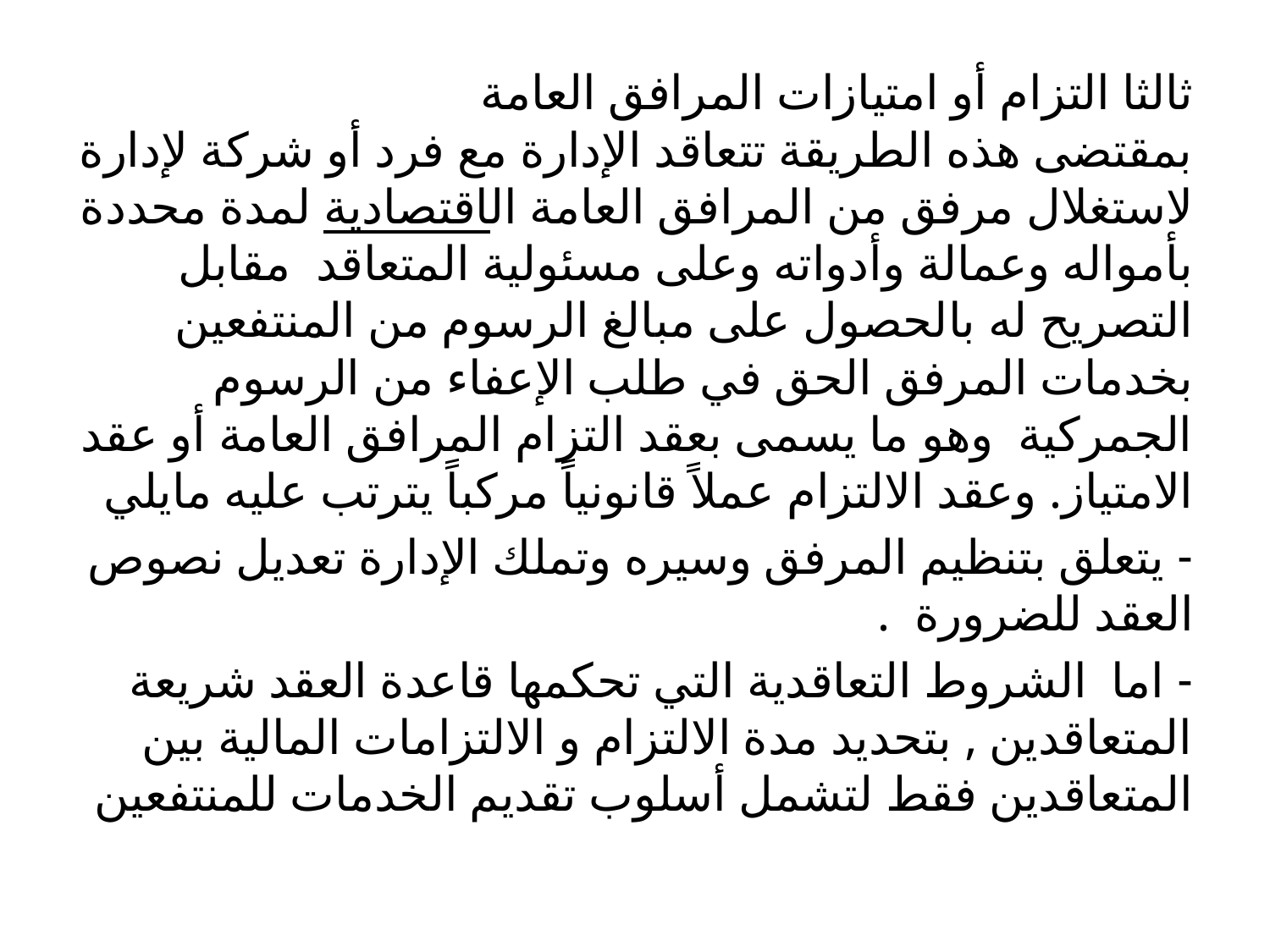

ثالثا التزام أو امتيازات المرافق العامة
بمقتضى هذه الطريقة تتعاقد الإدارة مع فرد أو شركة لإدارة لاستغلال مرفق من المرافق العامة الاقتصادية لمدة محددة بأمواله وعمالة وأدواته وعلى مسئولية المتعاقد  مقابل التصريح له بالحصول على مبالغ الرسوم من المنتفعين بخدمات المرفق الحق في طلب الإعفاء من الرسوم الجمركية  وهو ما يسمى بعقد التزام المرافق العامة أو عقد الامتياز. وعقد الالتزام عملاً قانونياً مركباً يترتب عليه مايلي
- يتعلق بتنظيم المرفق وسيره وتملك الإدارة تعديل نصوص العقد للضرورة  .
- اما  الشروط التعاقدية التي تحكمها قاعدة العقد شريعة المتعاقدين , بتحديد مدة الالتزام و الالتزامات المالية بين المتعاقدين فقط لتشمل أسلوب تقديم الخدمات للمنتفعين